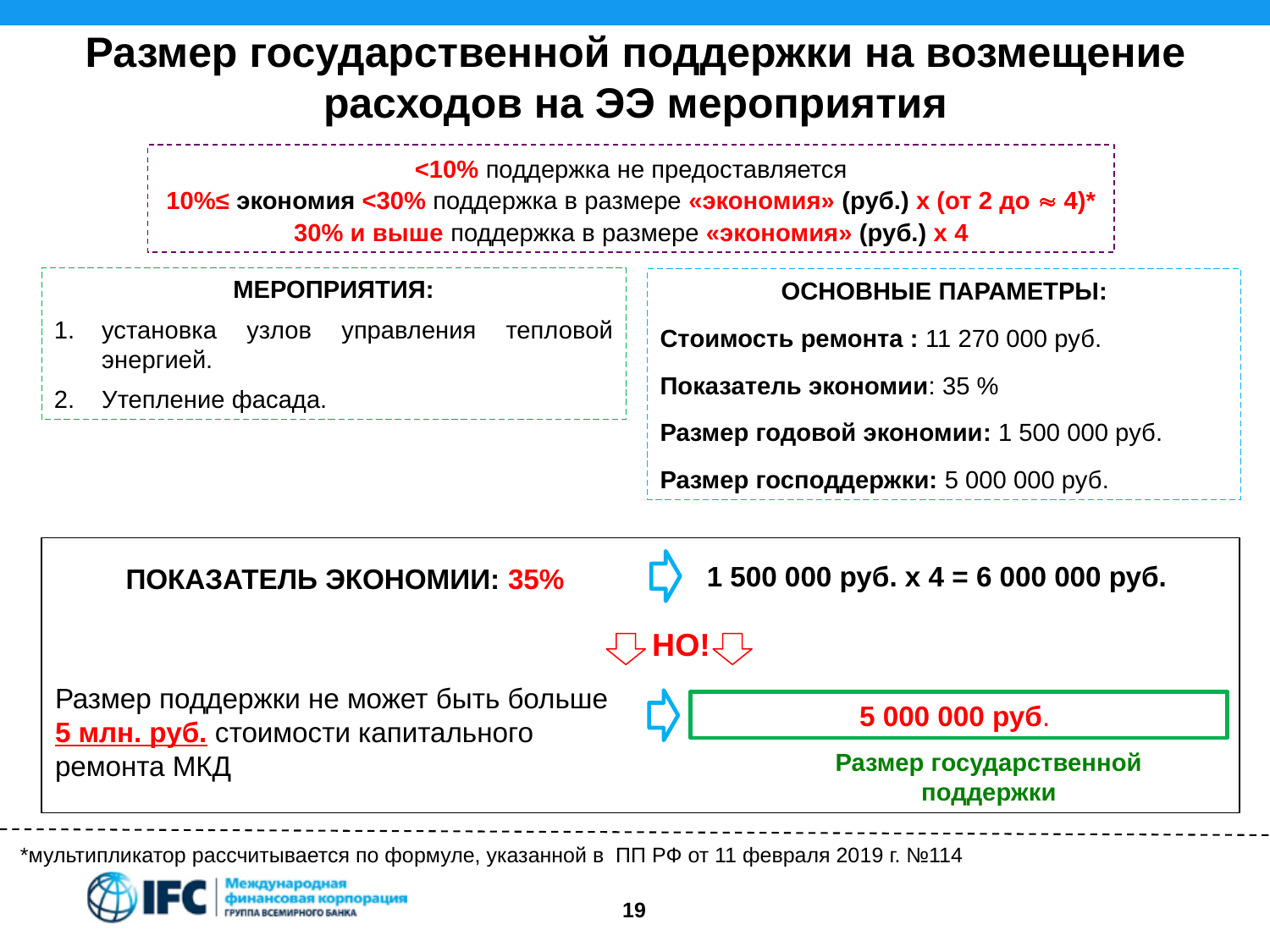

Размер государственной поддержки на возмещение расходов на ЭЭ мероприятия
<10% поддержка не предоставляется
10%≤ экономия <30% поддержка в размере «экономия» (руб.) х (от 2 до ≈ 4)*
30% и выше поддержка в размере «экономия» (руб.) х 4
МЕРОПРИЯТИЯ:
установка узлов управления тепловой энергией.
Утепление фасада.
ОСНОВНЫЕ ПАРАМЕТРЫ:
Стоимость ремонта : 11 270 000 руб.
Показатель экономии: 35 %
Размер годовой экономии: 1 500 000 руб.
Размер господдержки: 5 000 000 руб.
1 500 000 руб. х 4 = 6 000 000 руб.

ПОКАЗАТЕЛЬ ЭКОНОМИИ: 35%

НО!

Размер поддержки не может быть больше
5 млн. руб. стоимости капитального ремонта МКД
5 000 000 руб.

Размер государственной поддержки
*мультипликатор рассчитывается по формуле, указанной в  ПП РФ от 11 февраля 2019 г. №114